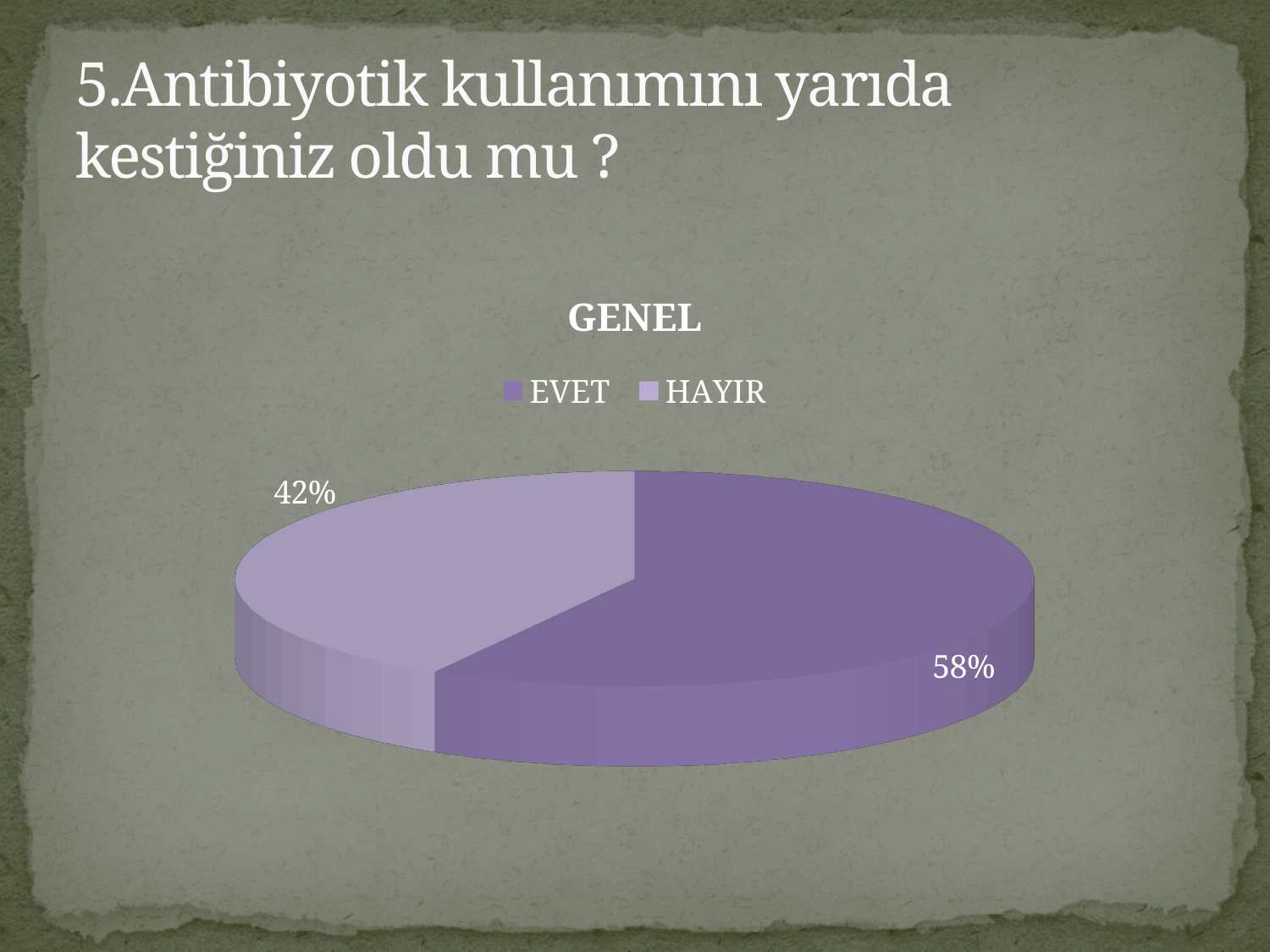

# 5.Antibiyotik kullanımını yarıda kestiğiniz oldu mu ?

[unsupported chart]